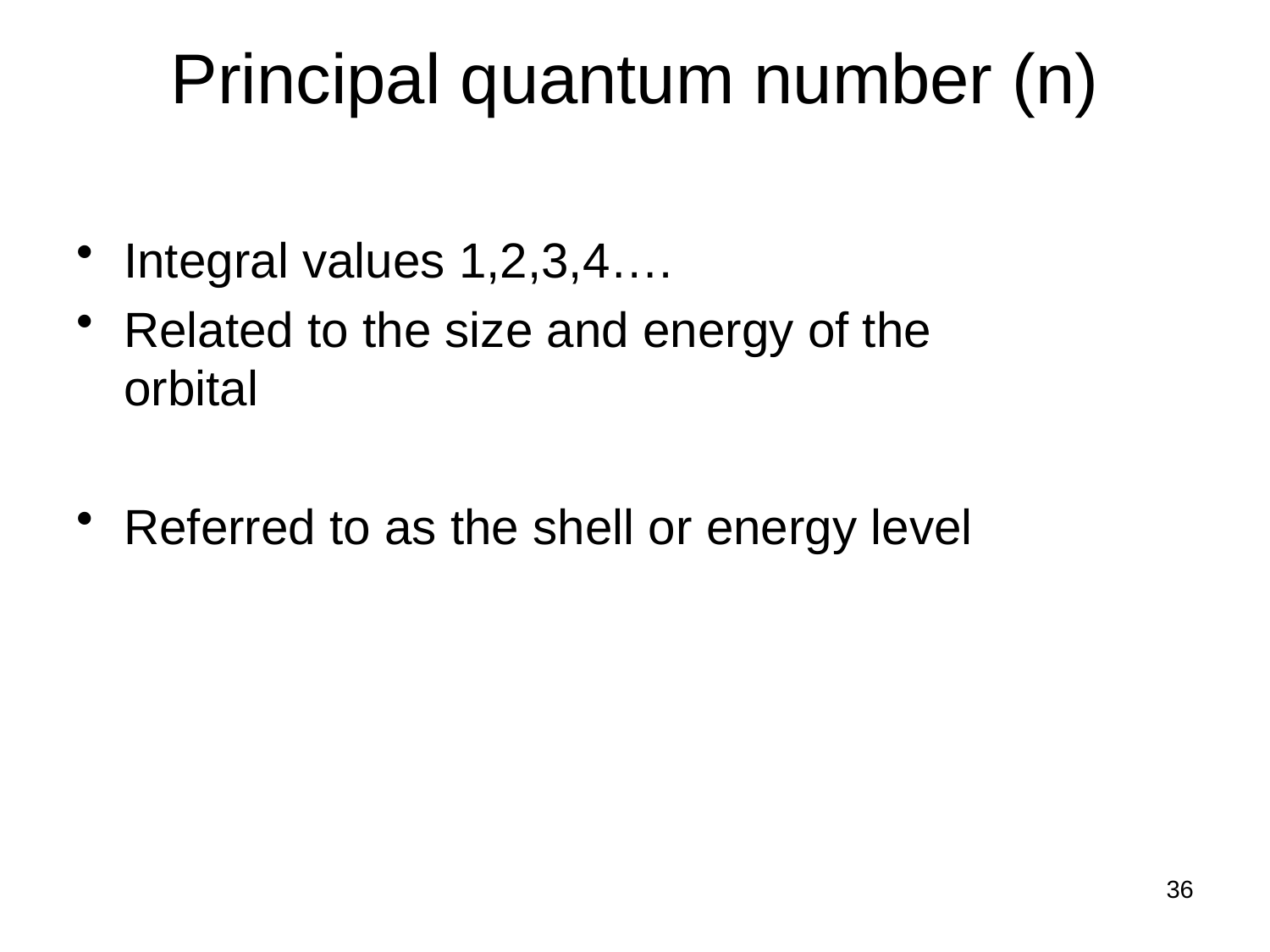

# Principal quantum number (n)
Integral values 1,2,3,4….
Related to the size and energy of the orbital

Referred to as the shell or energy level
36